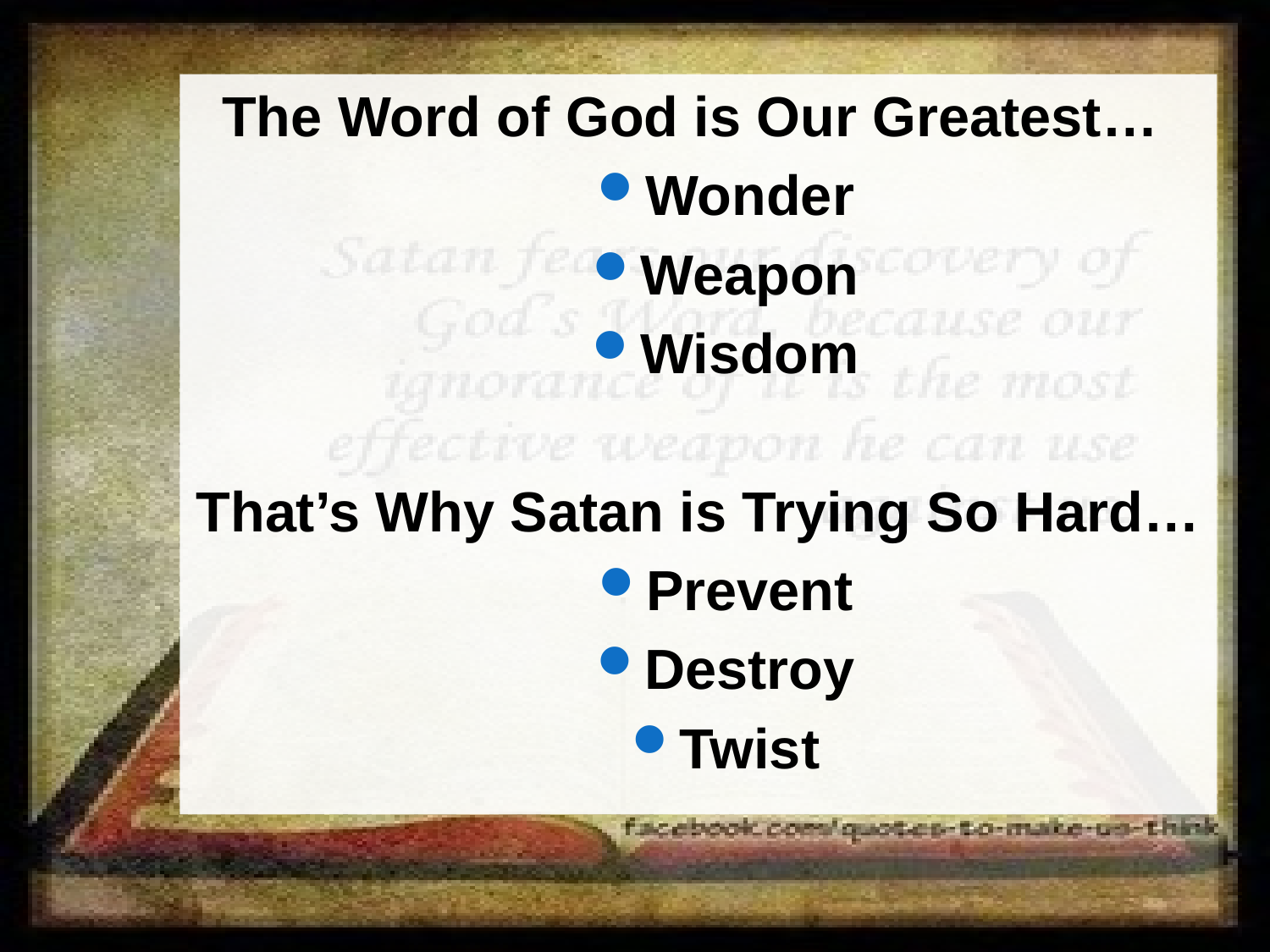

The Word of God is Our Greatest…
Wonder
Weapon
Wisdom

That’s Why Satan is Trying So Hard…
Prevent
Destroy
Twist